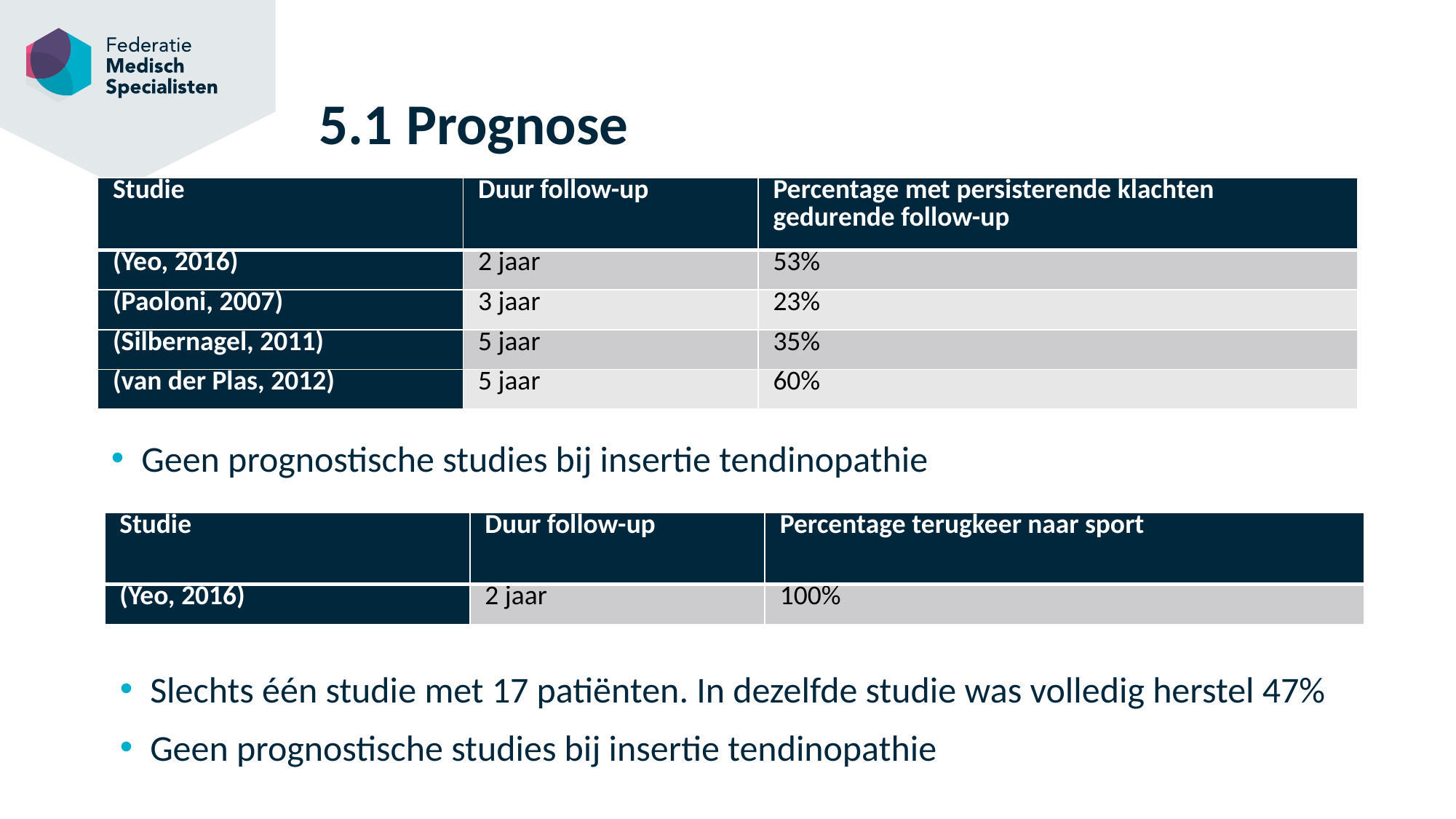

# 5.1 Prognose
| Studie | Duur follow-up | Percentage met persisterende klachten gedurende follow-up |
| --- | --- | --- |
| (Yeo, 2016) | 2 jaar | 53% |
| (Paoloni, 2007) | 3 jaar | 23% |
| (Silbernagel, 2011) | 5 jaar | 35% |
| (van der Plas, 2012) | 5 jaar | 60% |
Geen prognostische studies bij insertie tendinopathie

| Studie | Duur follow-up | Percentage terugkeer naar sport |
| --- | --- | --- |
| (Yeo, 2016) | 2 jaar | 100% |
Slechts één studie met 17 patiënten. In dezelfde studie was volledig herstel 47%
Geen prognostische studies bij insertie tendinopathie